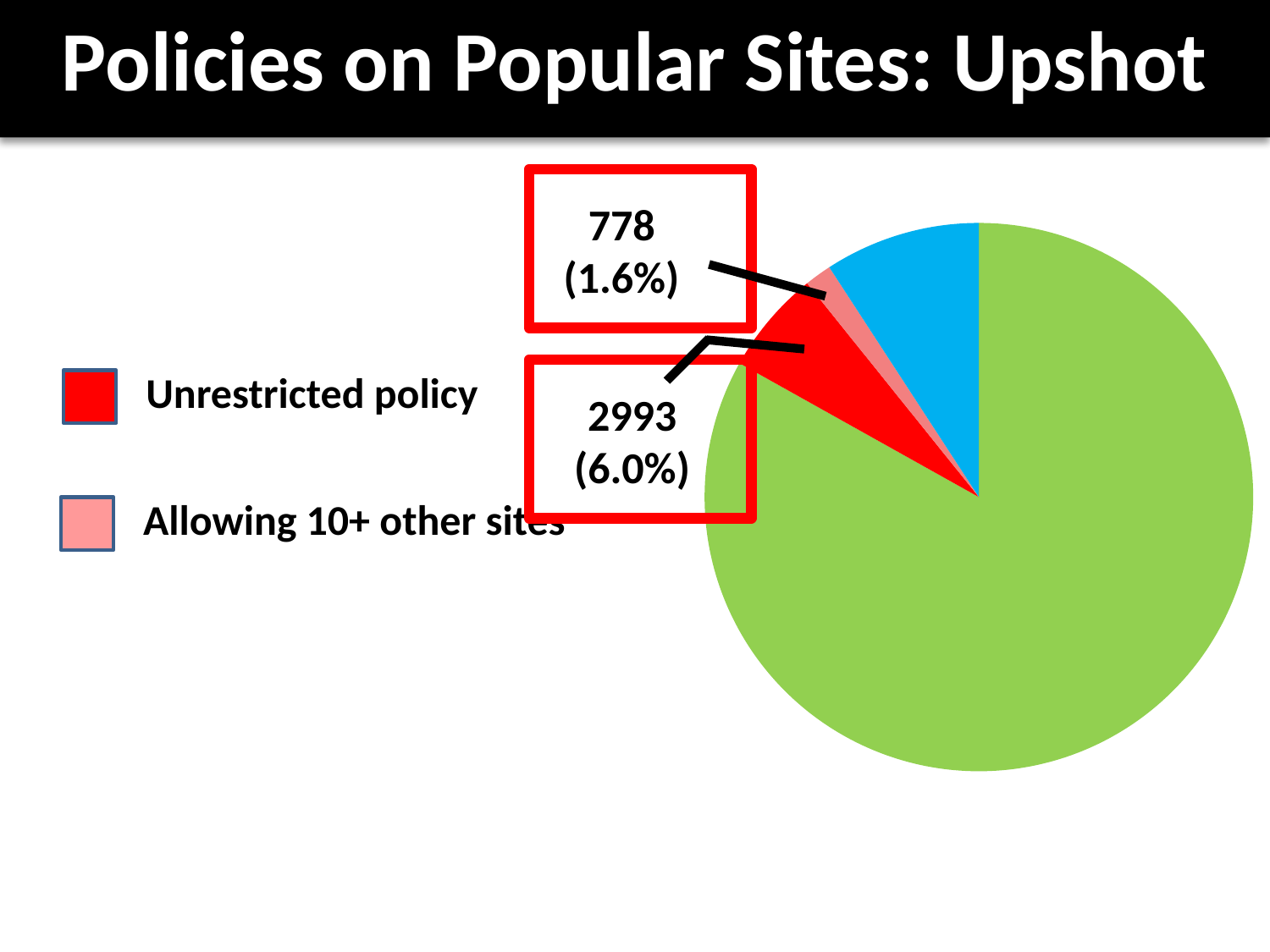

# Policies on Popular Sites: Upshot

778
(1.6%)

### Chart

| Category |  |
|---|---|
| Sites without crossdomain.xml | 40687.0 |
| Sites with Unrestrcited Policy | 2993.0 |
| Sites Granting 10+ other sites | 778.0 |
| Etc | 4493.0 |
Unrestricted policy

2993
(6.0%)
Allowing 10+ other sites